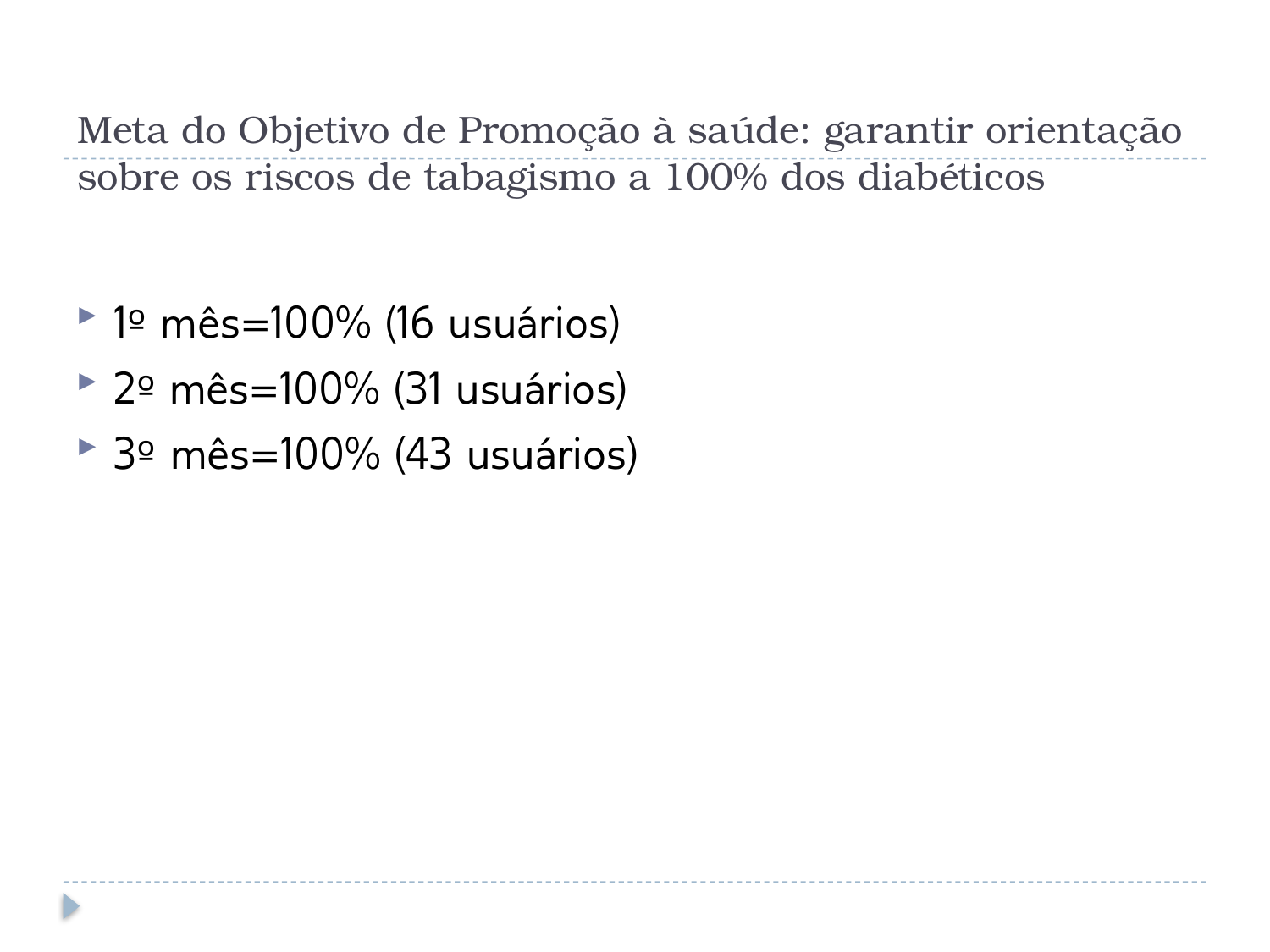

# Meta do Objetivo de Promoção à saúde: garantir orientação sobre os riscos de tabagismo a 100% dos diabéticos
1º mês=100% (16 usuários)
2º mês=100% (31 usuários)
3º mês=100% (43 usuários)